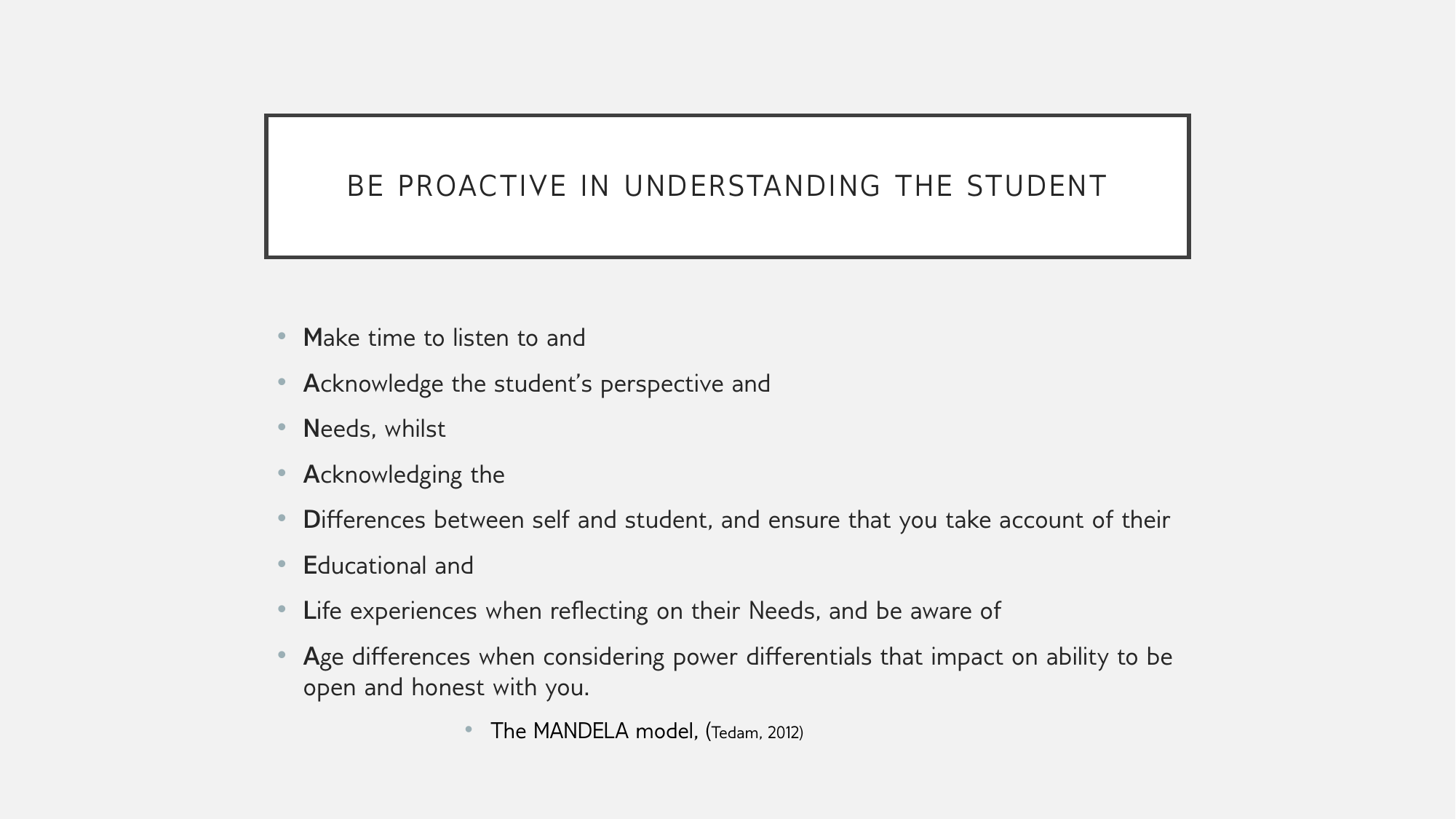

# Be proactive in understanding the student
Make time to listen to and
Acknowledge the student’s perspective and
Needs, whilst
Acknowledging the
Differences between self and student, and ensure that you take account of their
Educational and
Life experiences when reflecting on their Needs, and be aware of
Age differences when considering power differentials that impact on ability to be open and honest with you.
The MANDELA model, (Tedam, 2012)